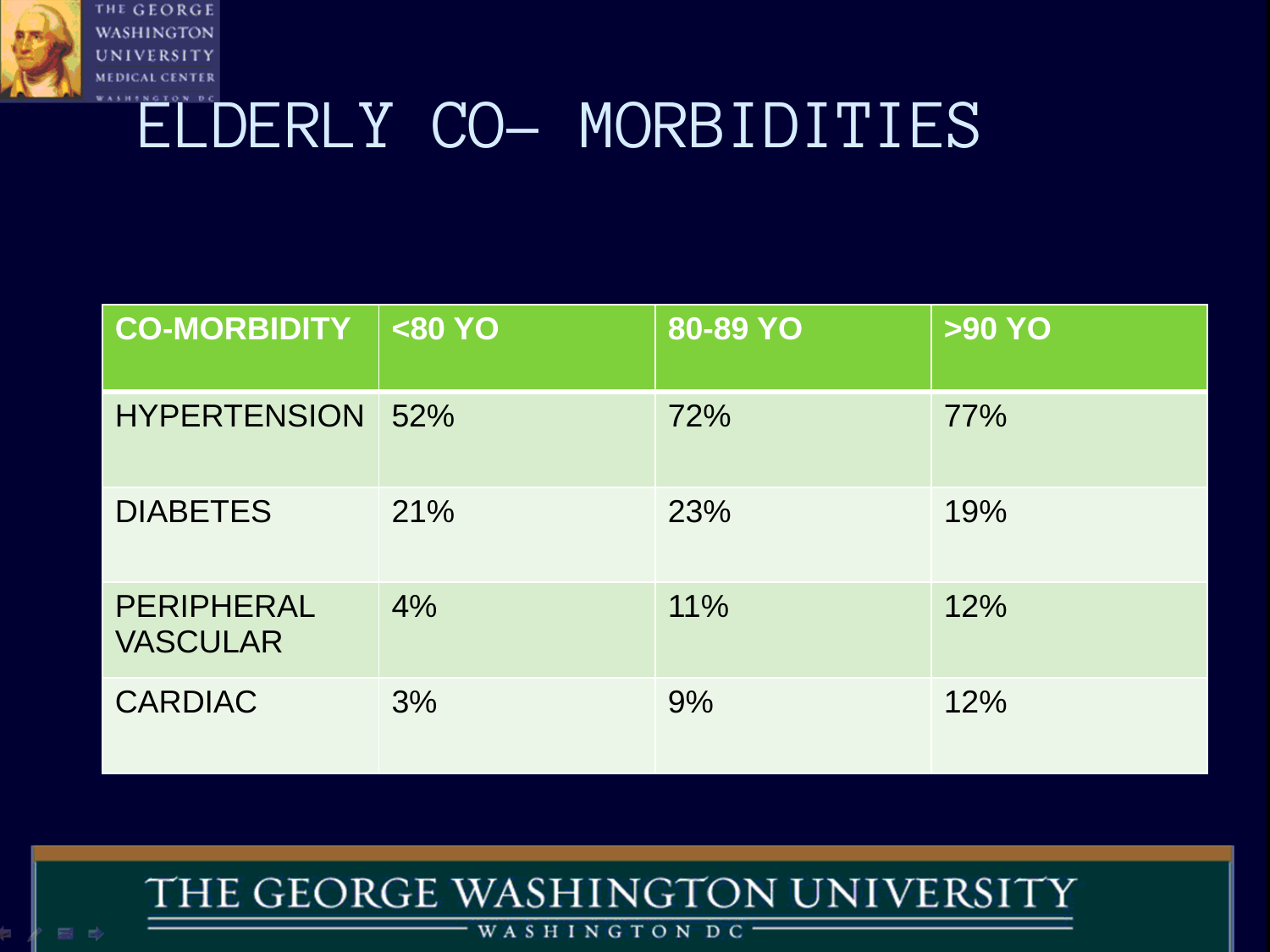

# ELDERLY CO- MORBIDITIES
| CO-MORBIDITY | <80 YO | 80-89 YO | >90 YO |
| --- | --- | --- | --- |
| HYPERTENSION | 52% | 72% | 77% |
| DIABETES | 21% | 23% | 19% |
| PERIPHERAL VASCULAR | 4% | 11% | 12% |
| CARDIAC | 3% | 9% | 12% |